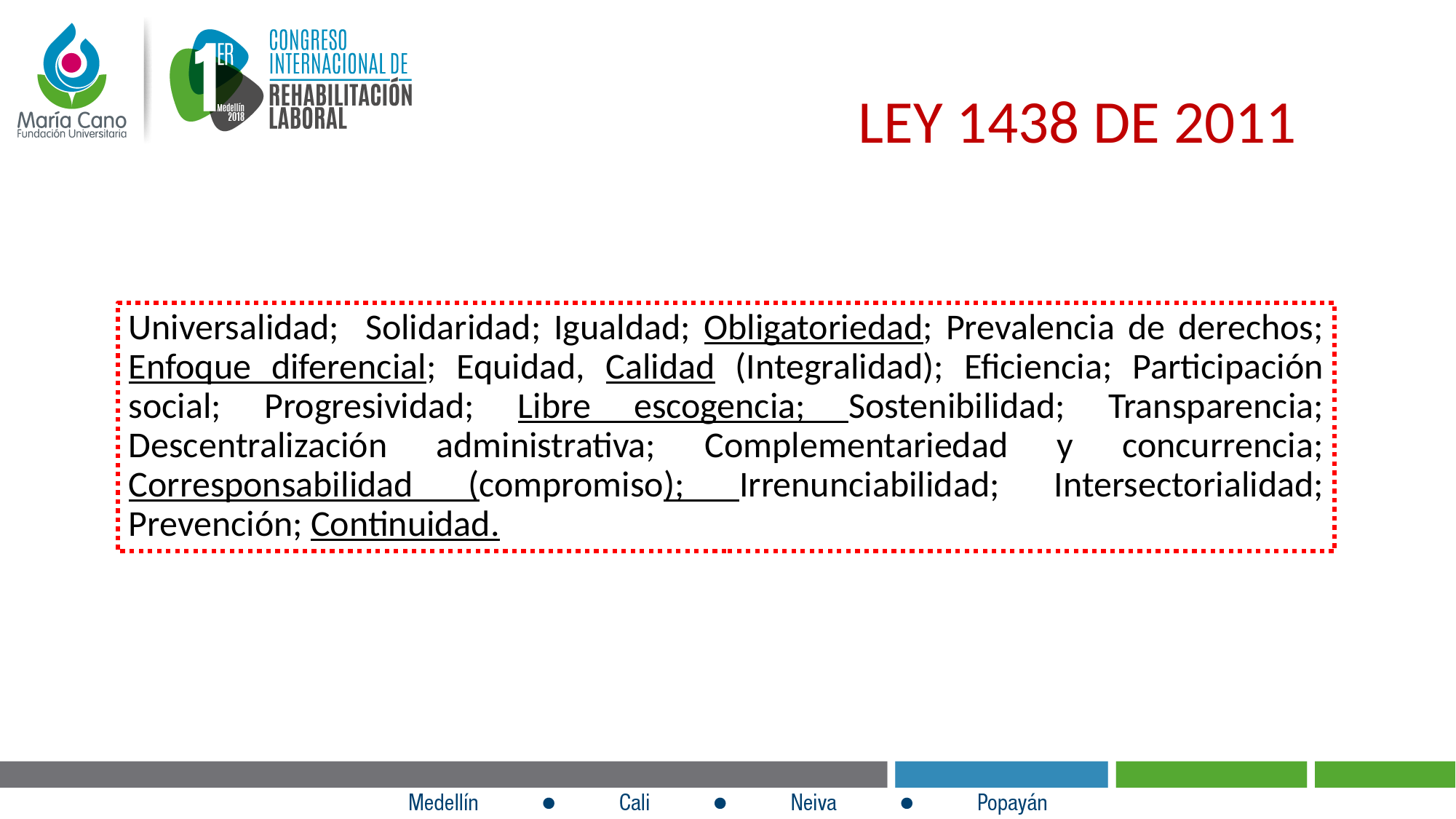

LEY 1438 DE 2011
Universalidad;  Solidaridad; Igualdad; Obligatoriedad; Prevalencia de derechos; Enfoque diferencial; Equidad, Calidad (Integralidad); Eficiencia; Participación social; Progresividad; Libre escogencia; Sostenibilidad; Transparencia; Descentralización administrativa; Complementariedad y concurrencia; Corresponsabilidad (compromiso); Irrenunciabilidad; Intersectorialidad; Prevención; Continuidad.